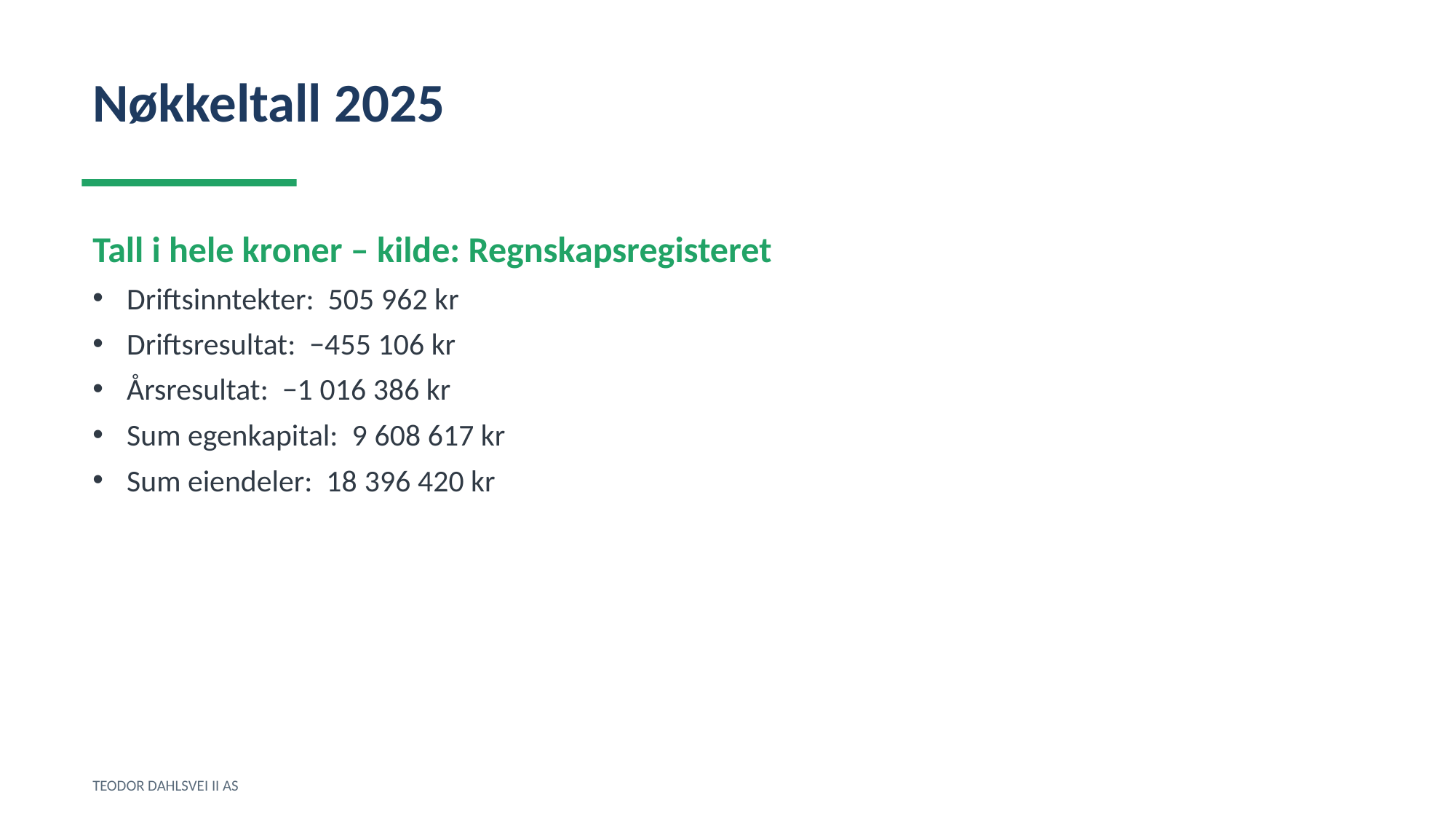

Nøkkeltall 2025

Tall i hele kroner – kilde: Regnskapsregisteret
Driftsinntekter:  505 962 kr
Driftsresultat:  −455 106 kr
Årsresultat:  −1 016 386 kr
Sum egenkapital:  9 608 617 kr
Sum eiendeler:  18 396 420 kr
TEODOR DAHLSVEI II AS